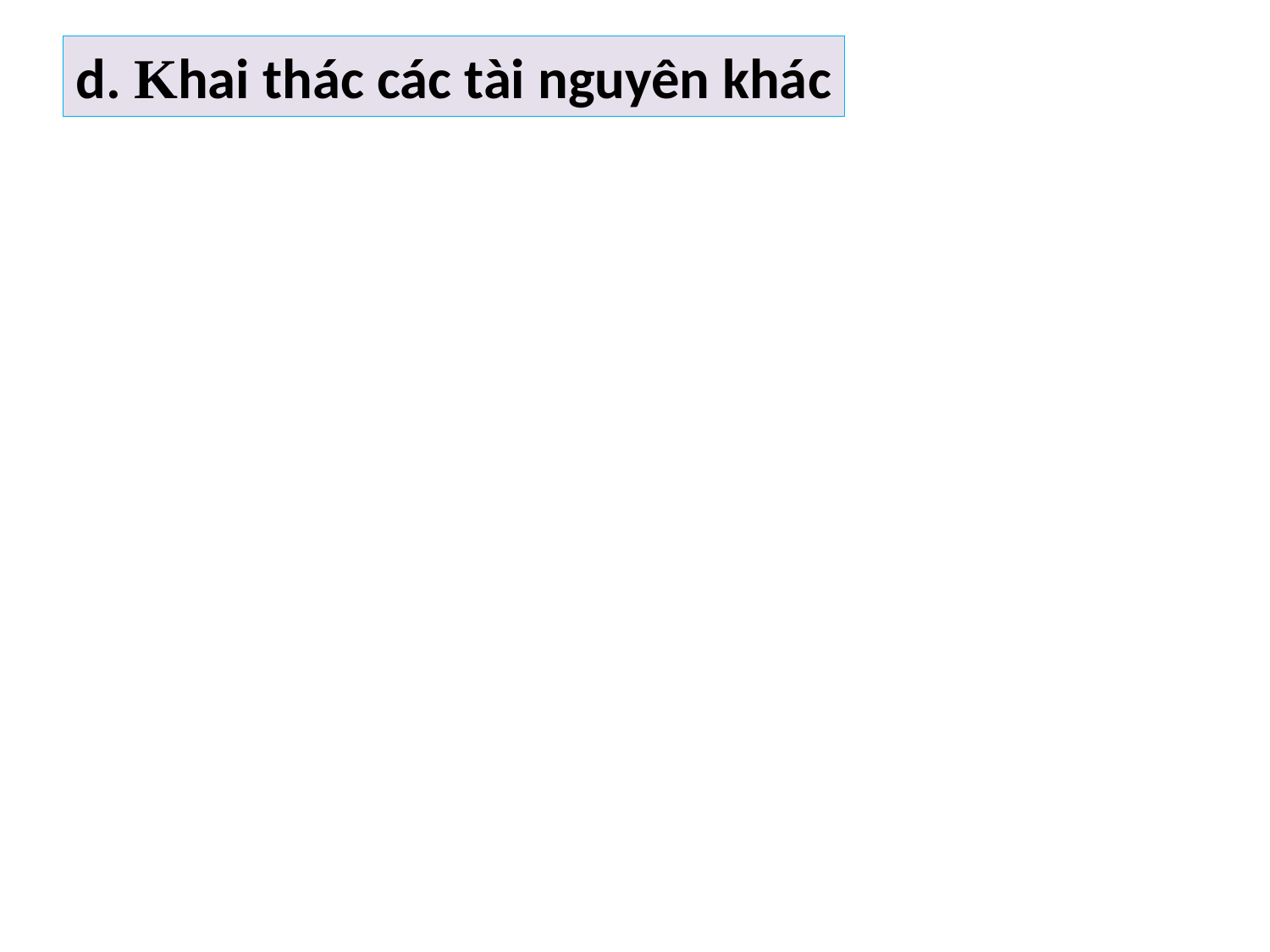

d. Khai thác các tài nguyên khác